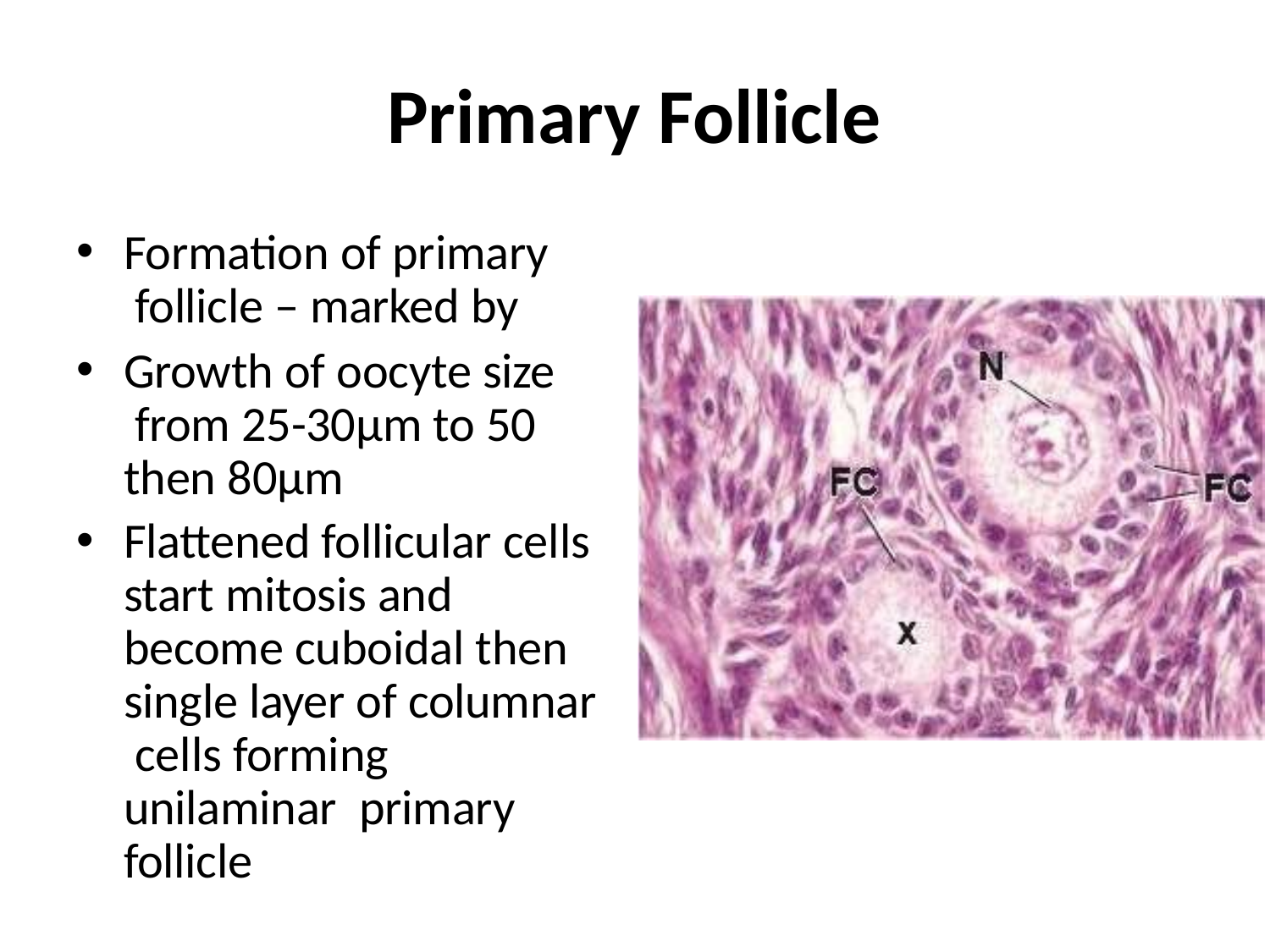

# Primary Follicle
Formation of primary  follicle – marked by
Growth of oocyte size  from 25-30µm to 50  then 80µm
Flattened follicular cells  start mitosis and  become cuboidal then  single layer of columnar  cells forming unilaminar  primary follicle